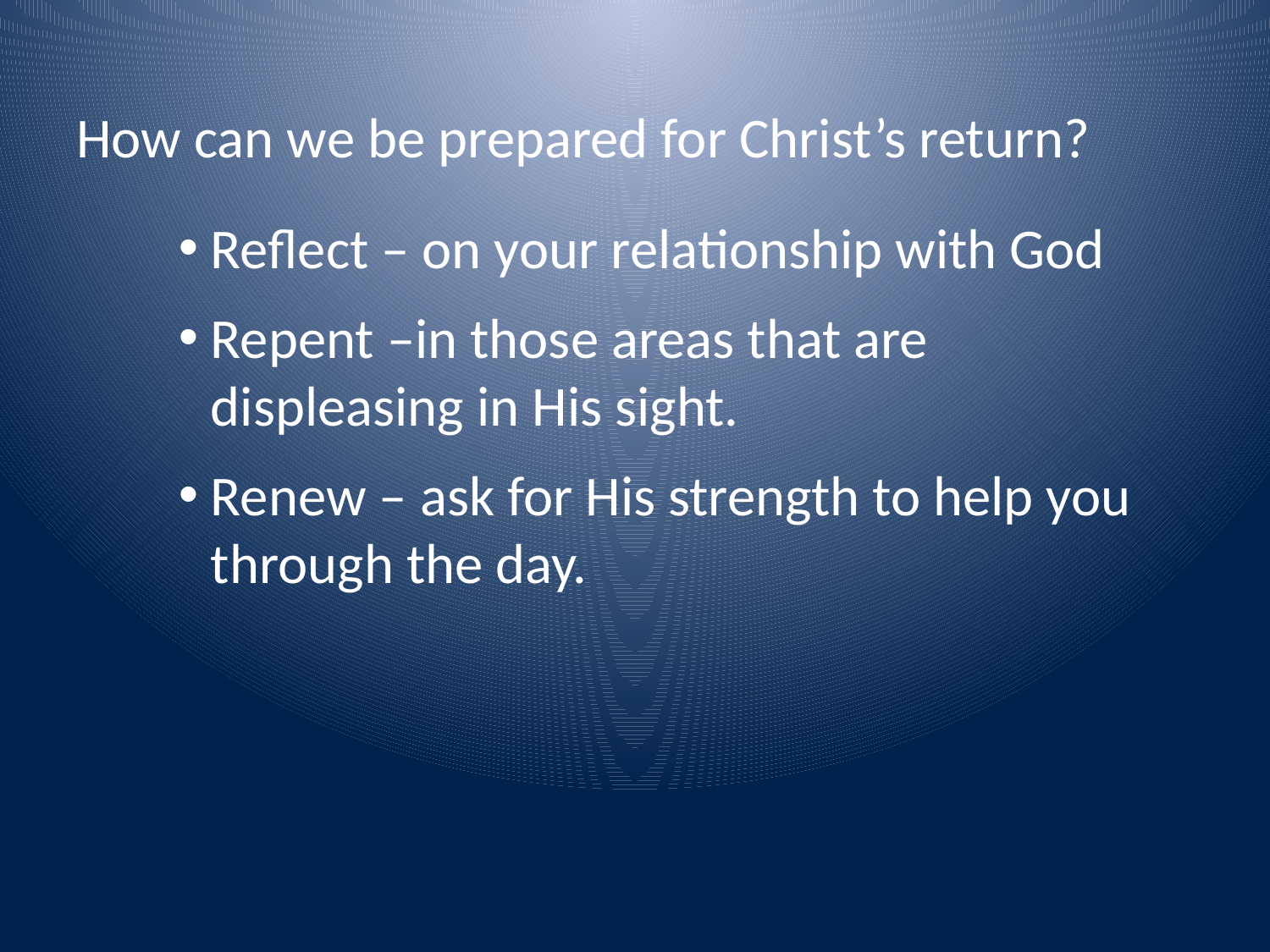

How can we be prepared for Christ’s return?
Reflect – on your relationship with God
Repent –in those areas that are displeasing in His sight.
Renew – ask for His strength to help you through the day.